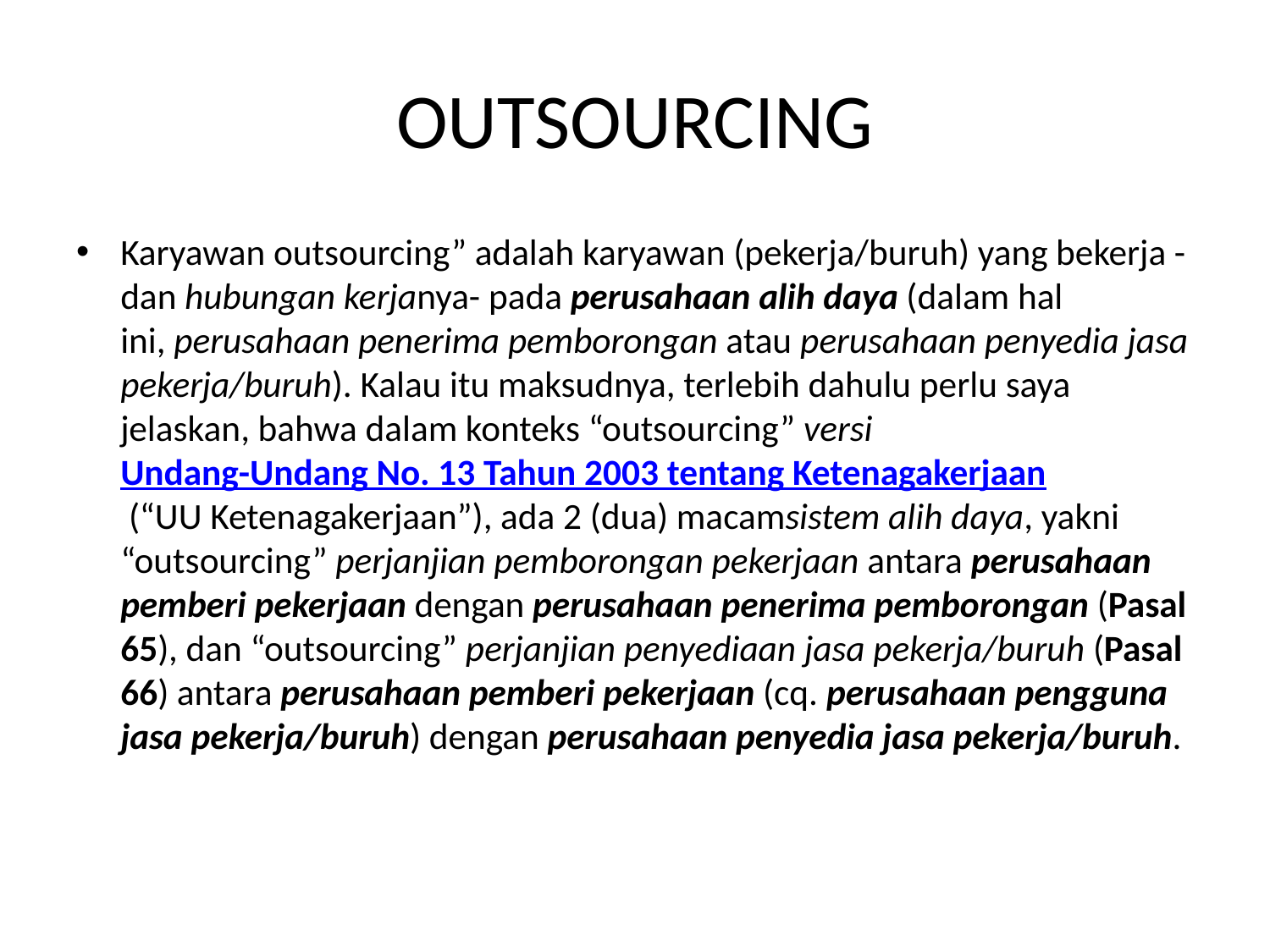

# OUTSOURCING
Karyawan outsourcing” adalah karyawan (pekerja/buruh) yang bekerja -dan hubungan kerjanya- pada perusahaan alih daya (dalam hal ini, perusahaan penerima pemborongan atau perusahaan penyedia jasa pekerja/buruh). Kalau itu maksudnya, terlebih dahulu perlu saya jelaskan, bahwa dalam konteks “outsourcing” versi Undang-Undang No. 13 Tahun 2003 tentang Ketenagakerjaan (“UU Ketenagakerjaan”), ada 2 (dua) macamsistem alih daya, yakni “outsourcing” perjanjian pemborongan pekerjaan antara perusahaan pemberi pekerjaan dengan perusahaan penerima pemborongan (Pasal 65), dan “outsourcing” perjanjian penyediaan jasa pekerja/buruh (Pasal 66) antara perusahaan pemberi pekerjaan (cq. perusahaan pengguna jasa pekerja/buruh) dengan perusahaan penyedia jasa pekerja/buruh.